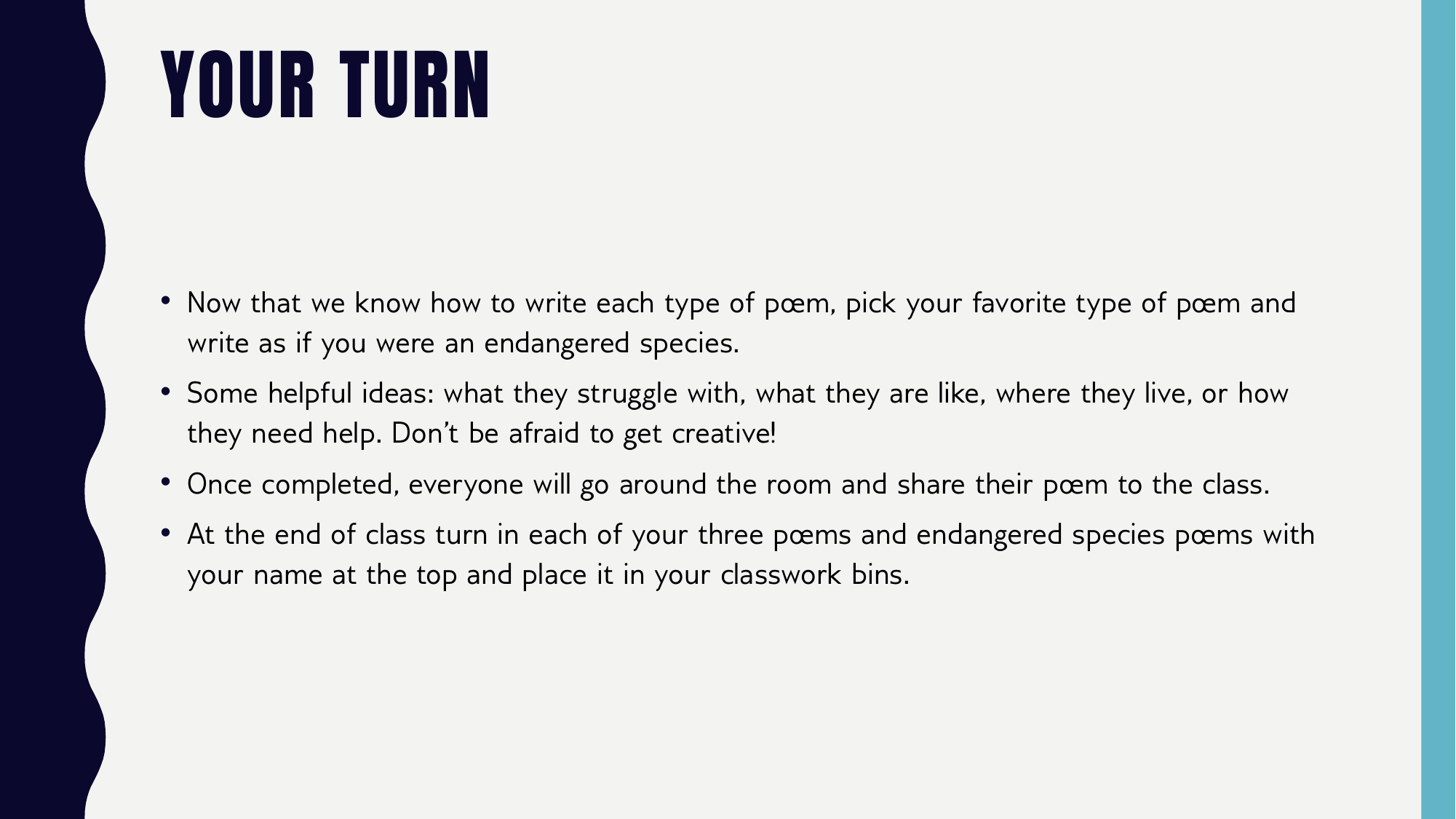

# Your turn
Now that we know how to write each type of poem, pick your favorite type of poem and write as if you were an endangered species.
Some helpful ideas: what they struggle with, what they are like, where they live, or how they need help. Don’t be afraid to get creative!
Once completed, everyone will go around the room and share their poem to the class.
At the end of class turn in each of your three poems and endangered species poems with your name at the top and place it in your classwork bins.